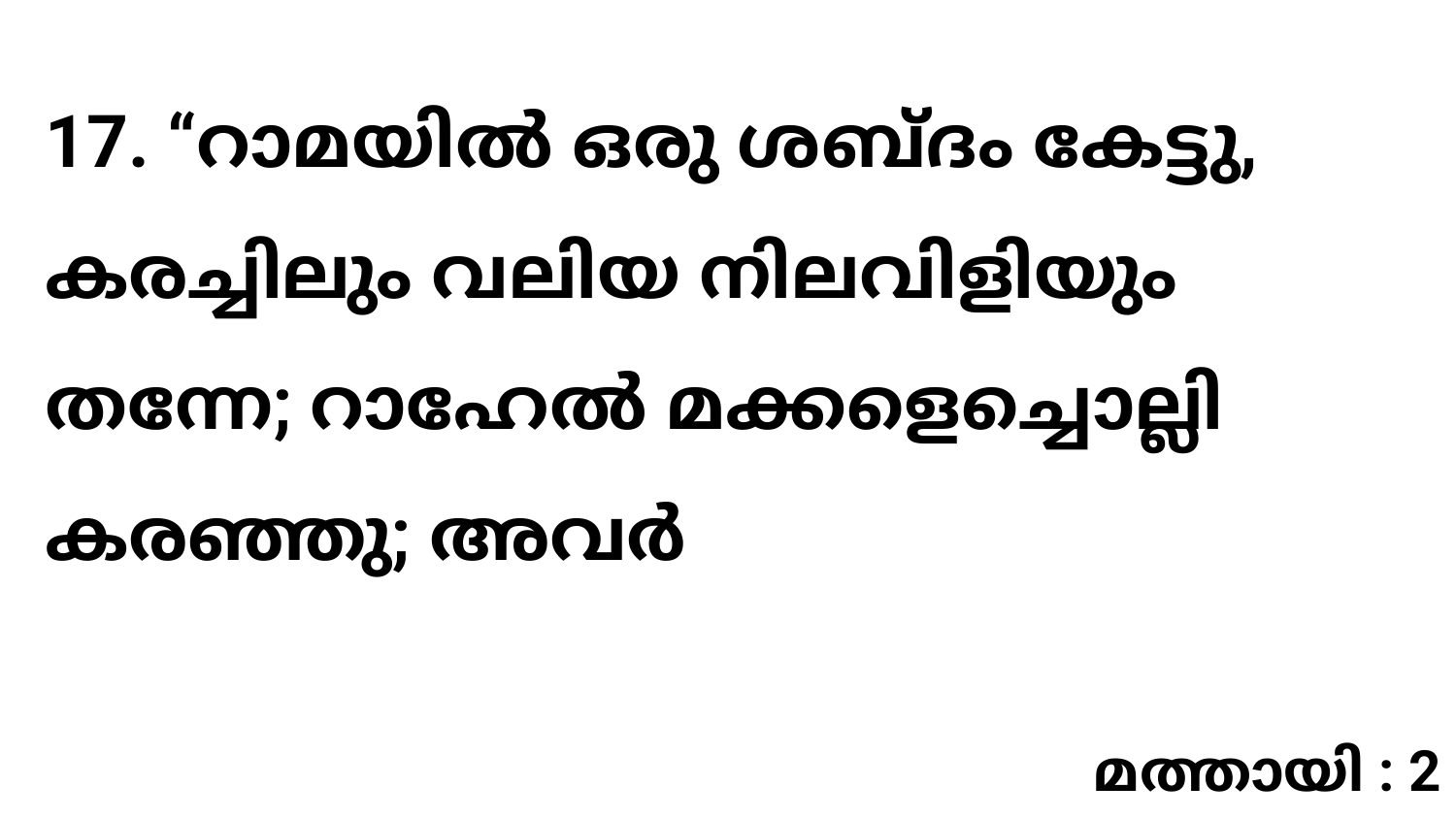

17. “റാമയിൽ ഒരു ശബ്ദം കേട്ടു, കരച്ചിലും വലിയ നിലവിളിയും തന്നേ; റാഹേൽ മക്കളെച്ചൊല്ലി കരഞ്ഞു; അവർ
മത്തായി : 2